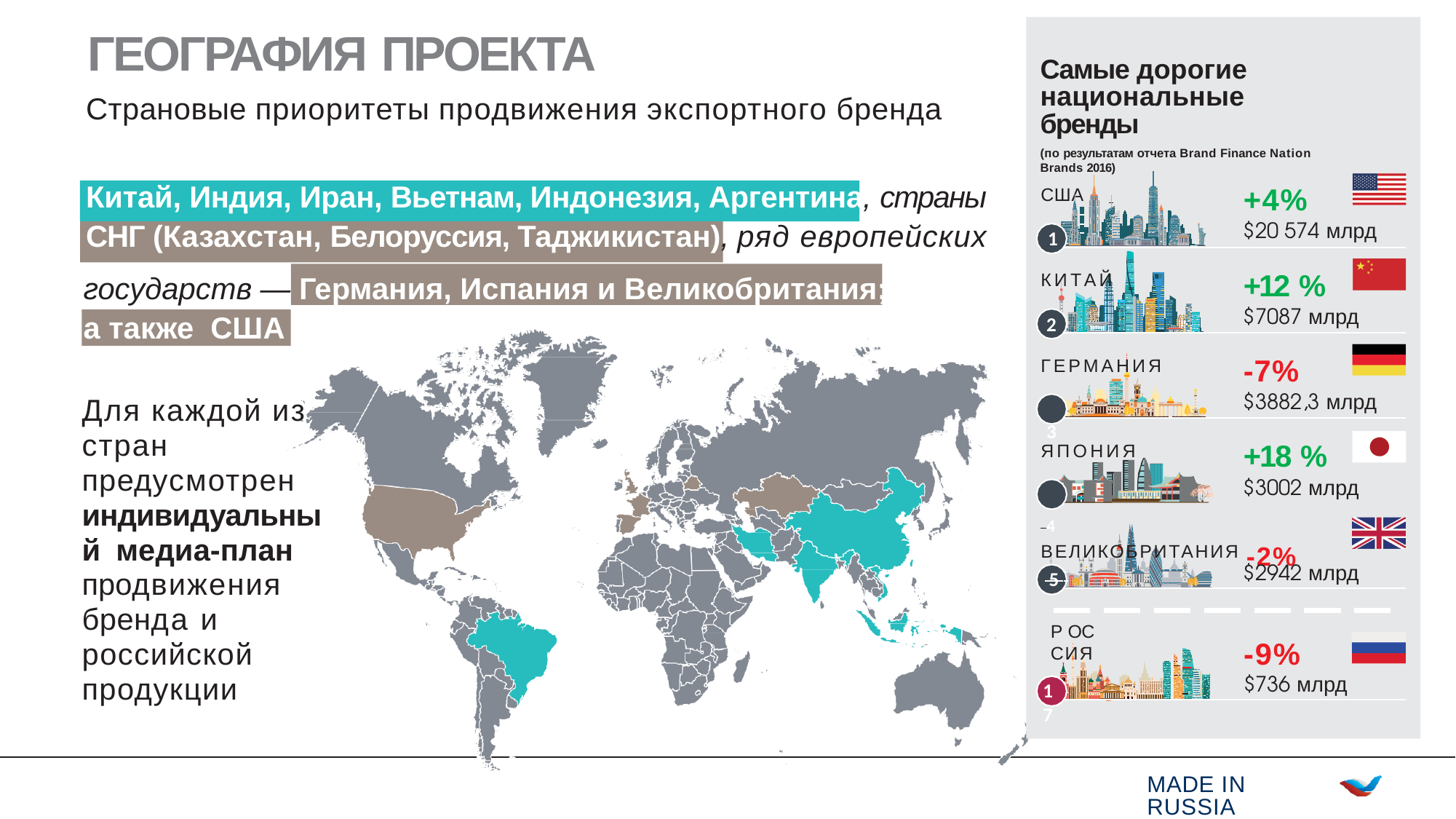

# ГЕОГРАФИЯ ПРОЕКТА
Самые дорогие  национальные бренды
(по результатам отчета Brand Finance Nation Brands 2016)
Страновые приоритеты продвижения экспортного бренда

Китай, Индия, Иран, Вьетнам, Индонезия, Аргентина, страны

+4%
$20 574 млрд
США

СНГ (Казахстан, Белоруссия, Таджикистан), ряд европейских

1

+12 %
$7087 млрд
государств — Германия, Испания и Великобритания;
а также  США

КИТАЙ

2

-7%
$3882,3 млрд

ГЕРМАНИЯ

3

Для каждой из  стран              предусмотрен  индивидуальный  медиа-план  продвижения бренда и российской  продукции

+18 %
$3002 млрд
ЯПОНИЯ
 4

ВЕЛИКОБРИТАНИЯ -2%

$2942 млрд

 5

Р ОС СИЯ

-9%
$736 млрд

17

MADE IN RUSSIA